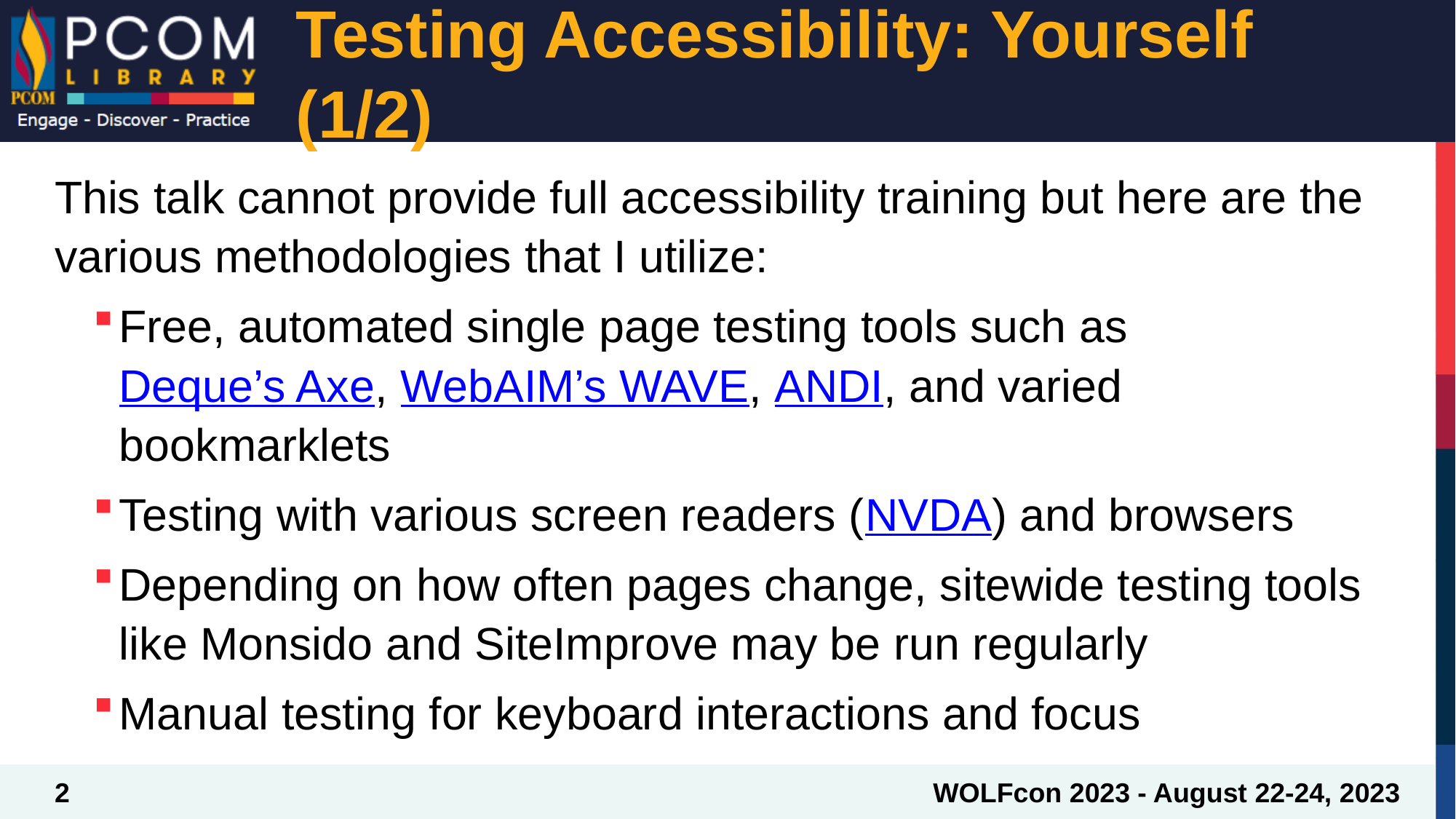

# Testing Accessibility: Yourself (1/2)
This talk cannot provide full accessibility training but here are the various methodologies that I utilize:
Free, automated single page testing tools such as Deque’s Axe, WebAIM’s WAVE, ANDI, and varied bookmarklets
Testing with various screen readers (NVDA) and browsers
Depending on how often pages change, sitewide testing tools like Monsido and SiteImprove may be run regularly
Manual testing for keyboard interactions and focus
2
WOLFcon 2023 - August 22-24, 2023